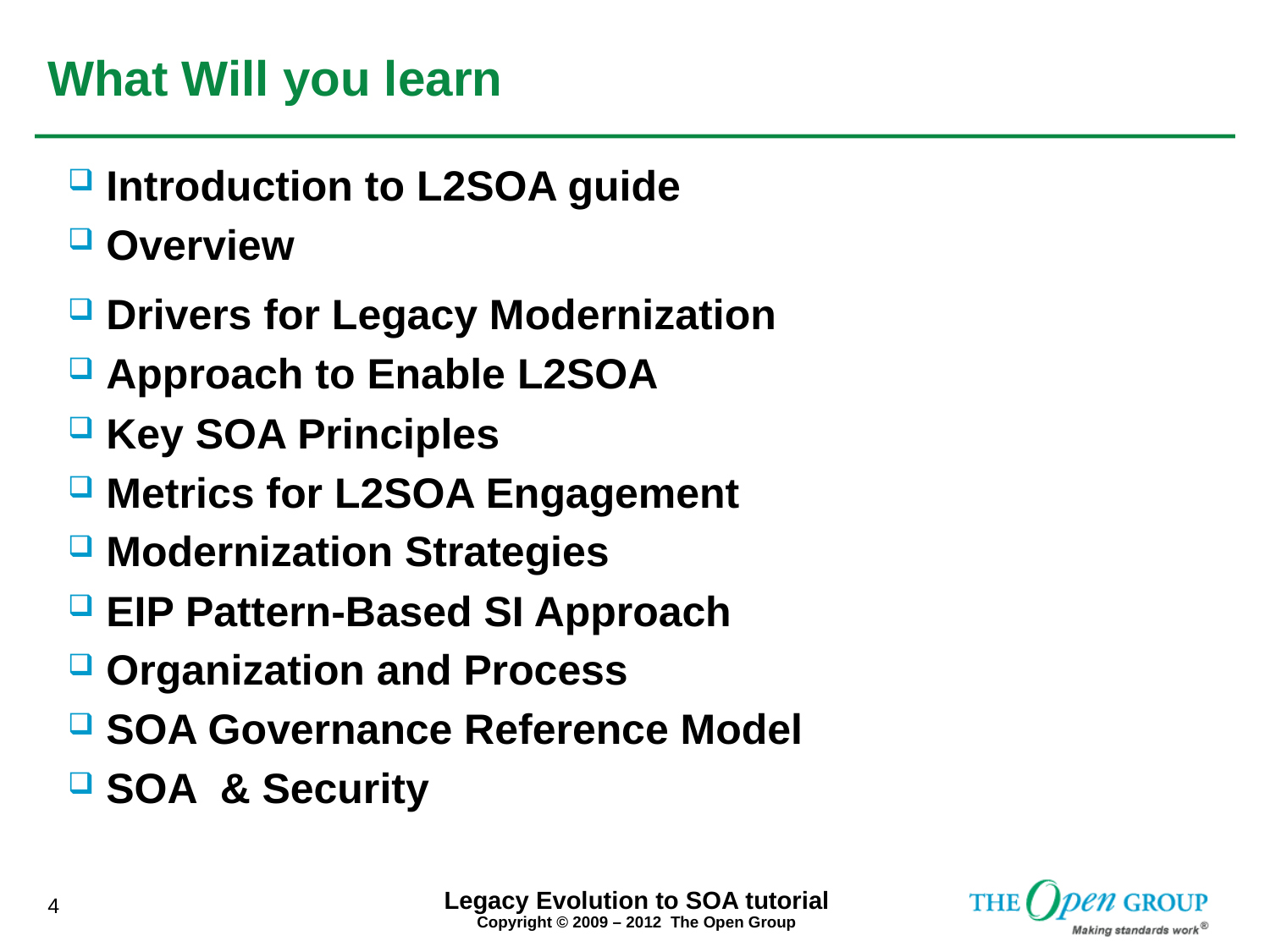

# What Will you learn

 Introduction to L2SOA guide
 Overview
 Drivers for Legacy Modernization
 Approach to Enable L2SOA
 Key SOA Principles
 Metrics for L2SOA Engagement
 Modernization Strategies
 EIP Pattern-Based SI Approach
 Organization and Process
 SOA Governance Reference Model
 SOA  & Security

Legacy Evolution to SOA tutorial
4